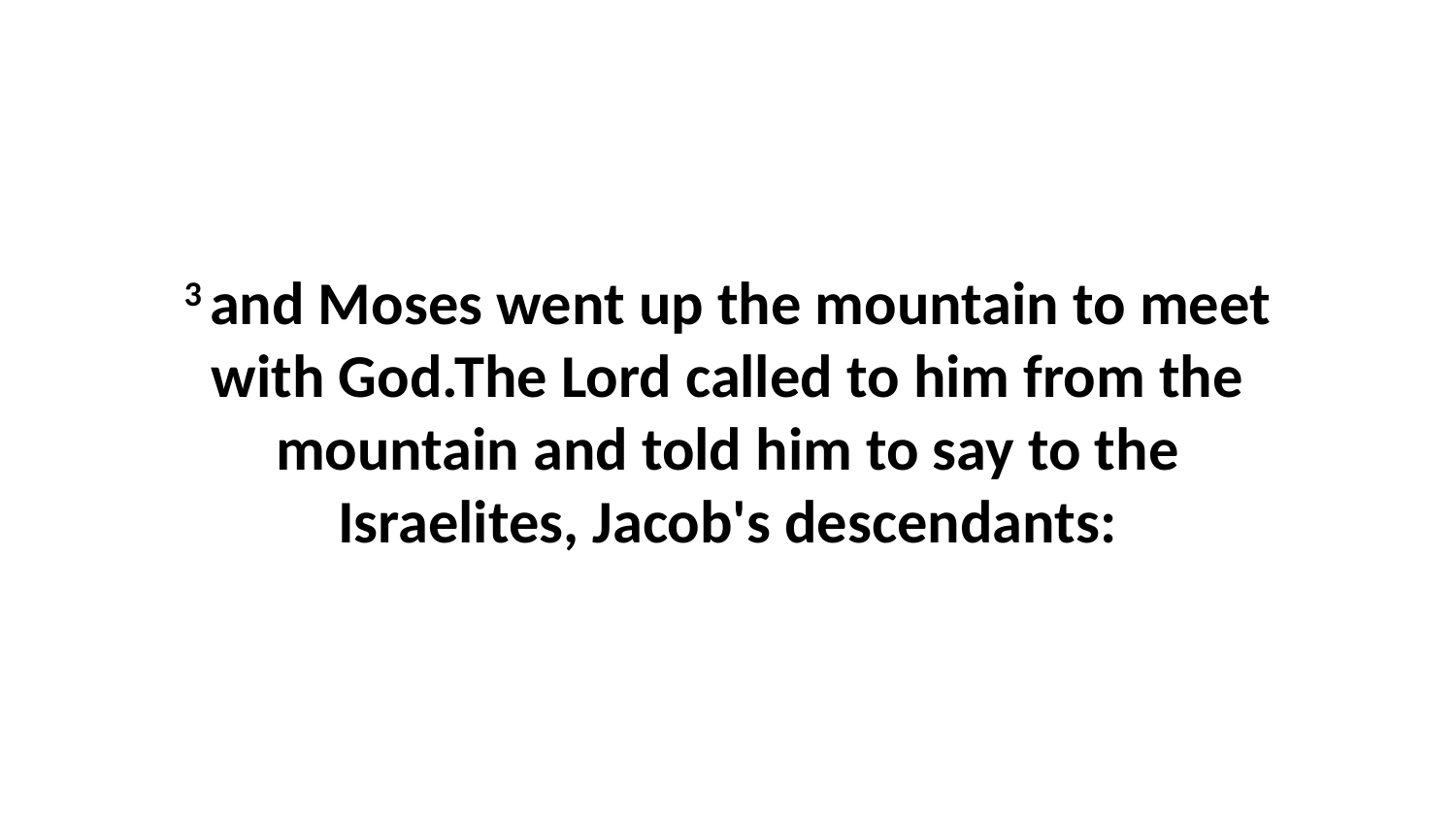

3 and Moses went up the mountain to meet with God.The Lord called to him from the mountain and told him to say to the Israelites, Jacob's descendants: